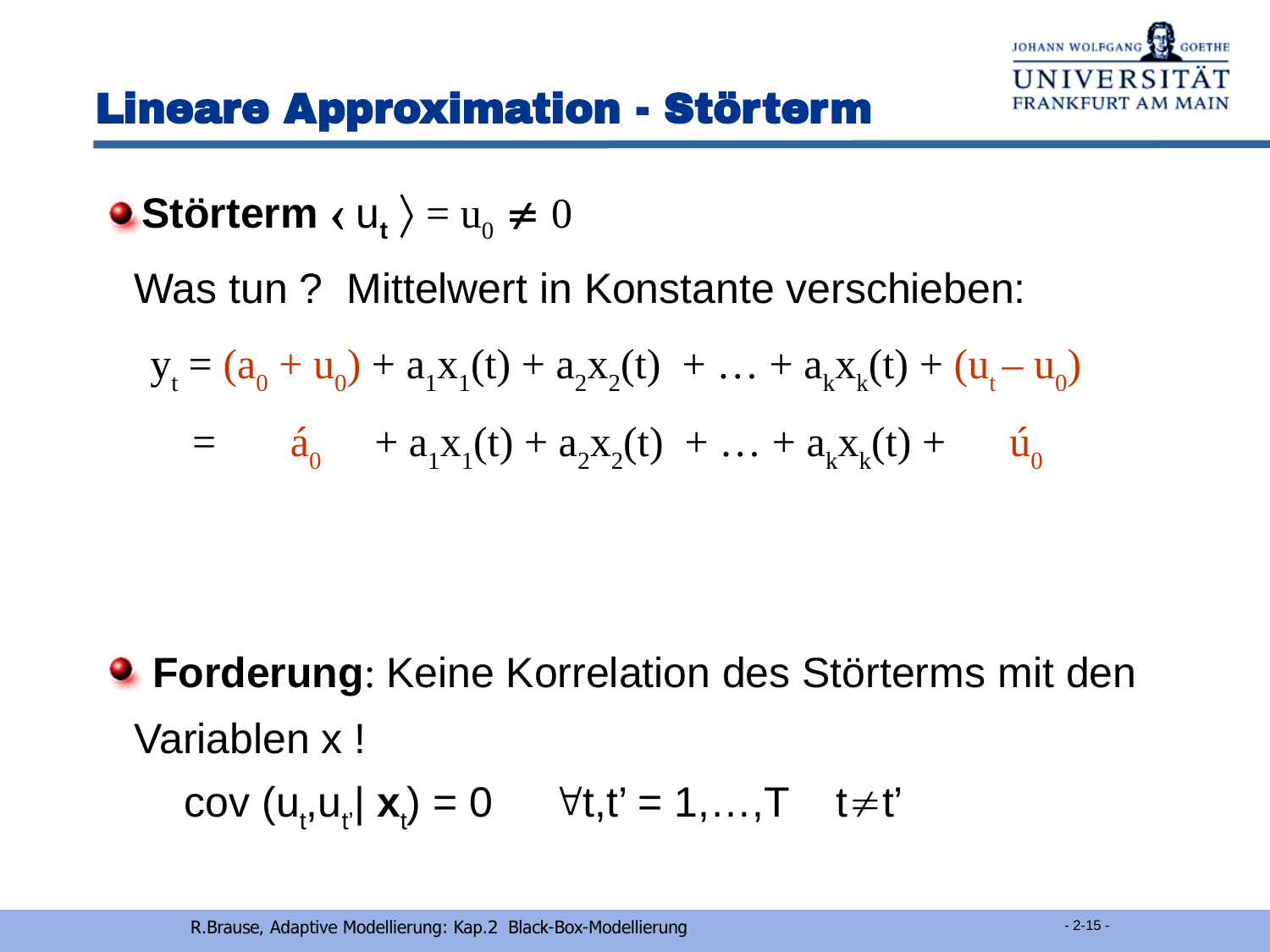

# Lineare Approximation - Störterm
Störterm 〈 ut 〉 = u0 ≠ 0
	Was tun ?  Mittelwert in Konstante verschieben:
    yt = (a0 + u0) + a1x1(t) + a2x2(t)  + … + akxk(t) + (ut – u0)
        =       á0     + a1x1(t) + a2x2(t)  + … + akxk(t) +      ú0

 Forderung: Keine Korrelation des Störterms mit den 	Variablen x !
  cov (ut,ut’| xt) = 0     ∀t,t’ = 1,…,T    t≠t’
R.Brause, Adaptive Modellierung: Kap.2  Black-Box-Modellierung
 - 2-15 -